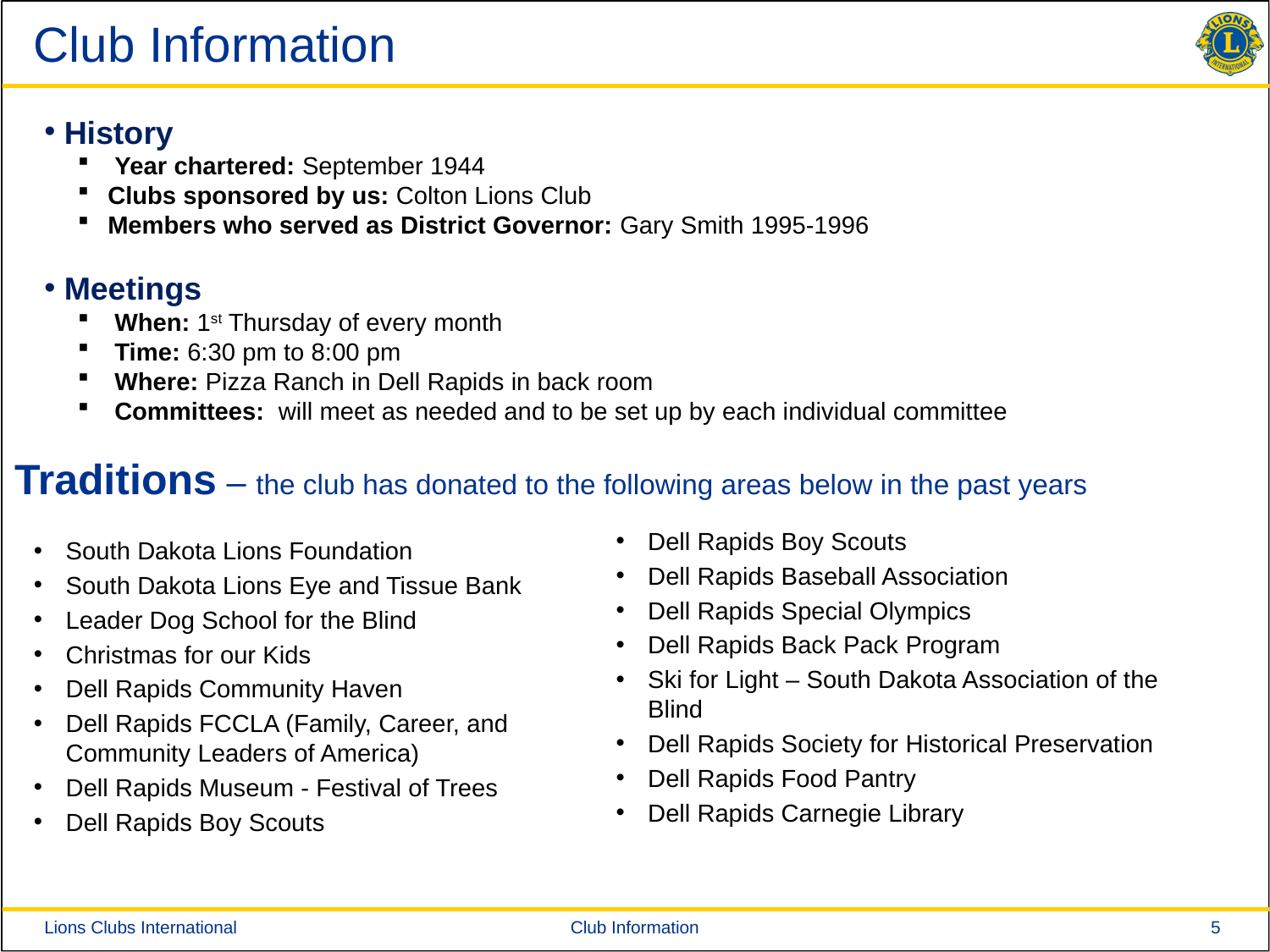

# Club Information
 History
 Year chartered: September 1944
Clubs sponsored by us: Colton Lions Club
Members who served as District Governor: Gary Smith 1995-1996

 Meetings
 When: 1st Thursday of every month
 Time: 6:30 pm to 8:00 pm
 Where: Pizza Ranch in Dell Rapids in back room
 Committees:  will meet as needed and to be set up by each individual committee

Traditions – the club has donated to the following areas below in the past years
Dell Rapids Boy Scouts
Dell Rapids Baseball Association
Dell Rapids Special Olympics
Dell Rapids Back Pack Program
Ski for Light – South Dakota Association of the Blind
Dell Rapids Society for Historical Preservation
Dell Rapids Food Pantry
Dell Rapids Carnegie Library
South Dakota Lions Foundation
South Dakota Lions Eye and Tissue Bank
Leader Dog School for the Blind
Christmas for our Kids
Dell Rapids Community Haven
Dell Rapids FCCLA (Family, Career, and Community Leaders of America)
Dell Rapids Museum - Festival of Trees
Dell Rapids Boy Scouts